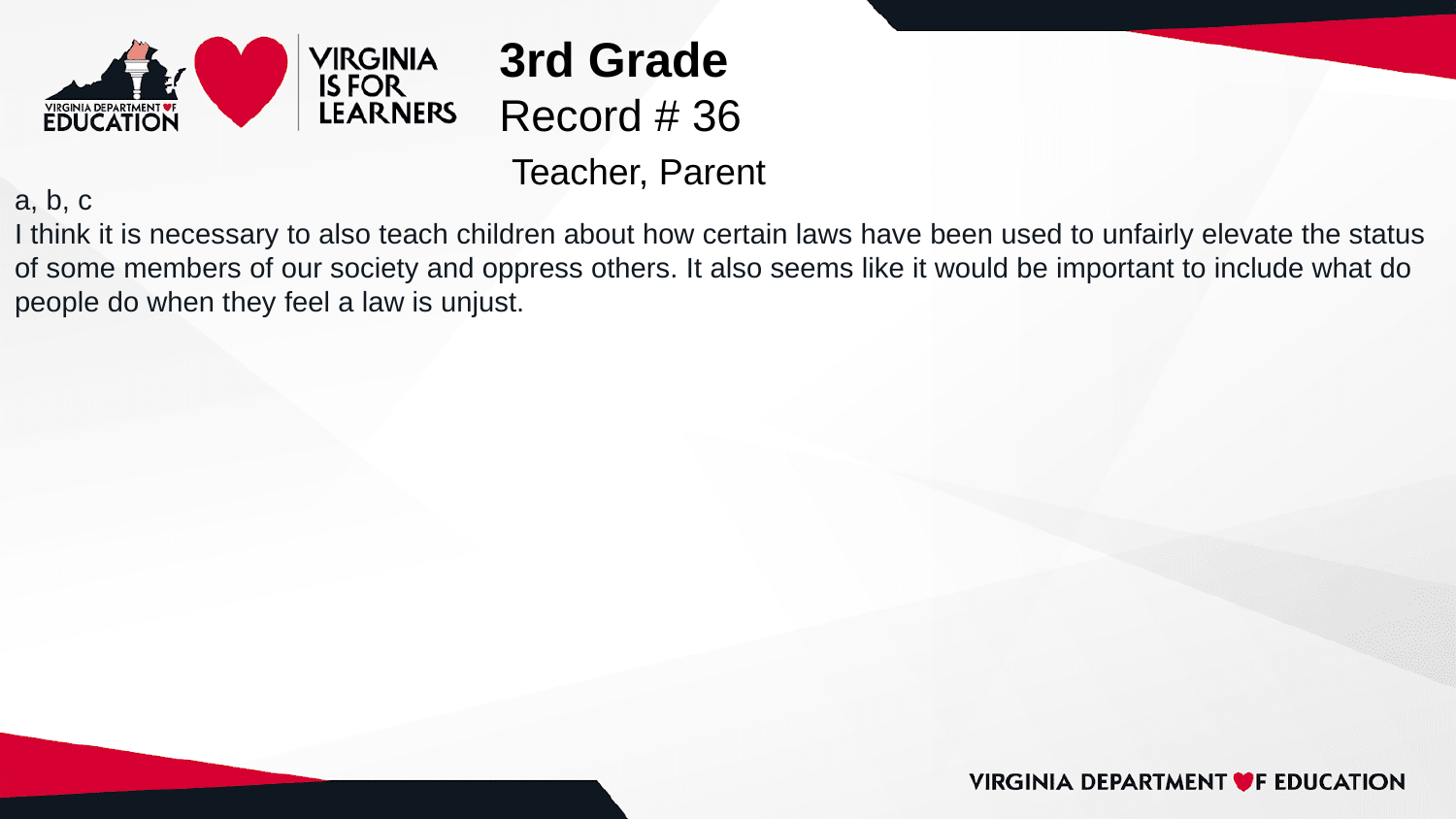

# 3rd Grade
Record # 36
 Teacher, Parent
a, b, c
I think it is necessary to also teach children about how certain laws have been used to unfairly elevate the status of some members of our society and oppress others. It also seems like it would be important to include what do people do when they feel a law is unjust.